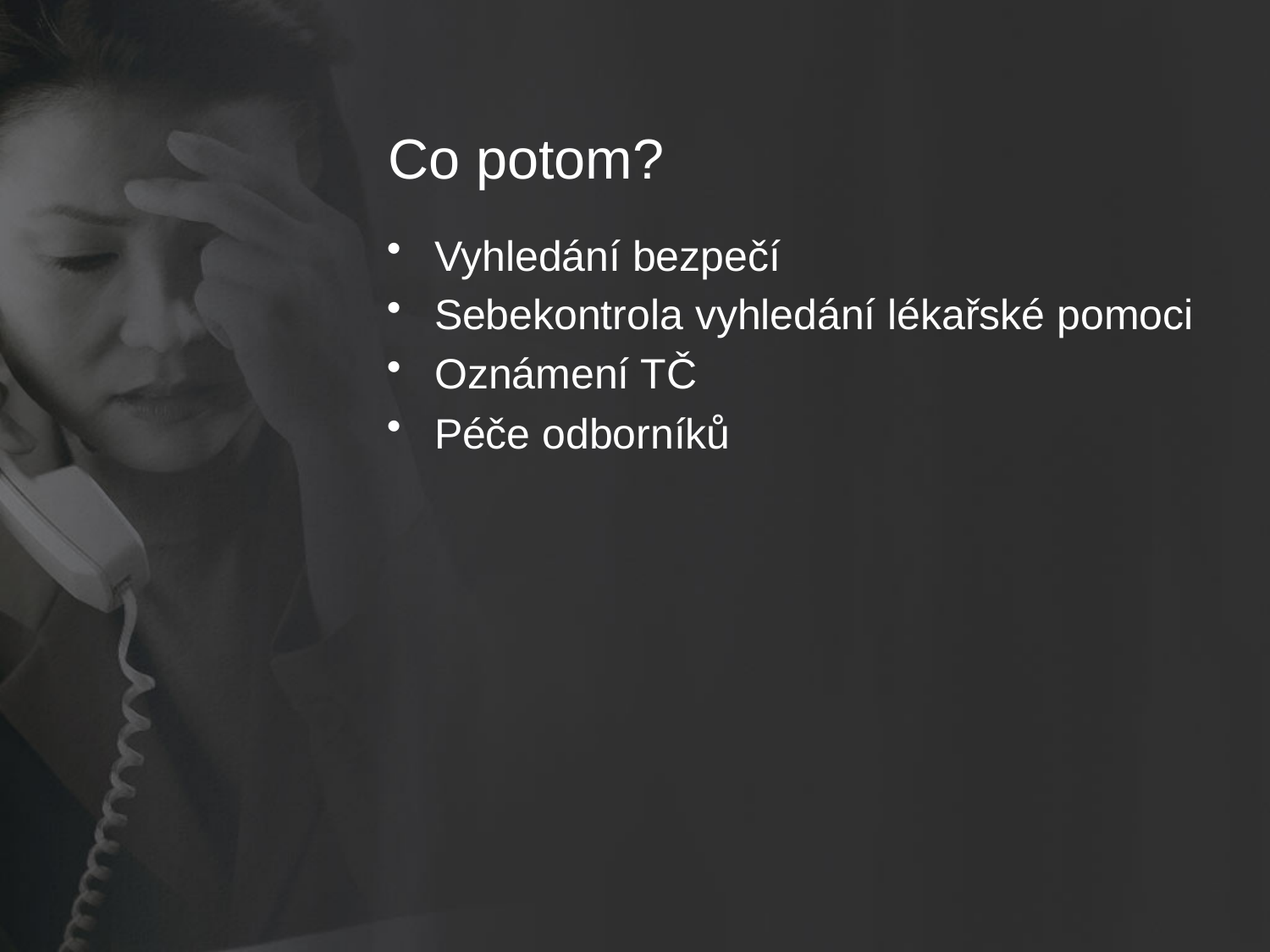

# Co potom?
Vyhledání bezpečí
Sebekontrola vyhledání lékařské pomoci
Oznámení TČ
Péče odborníků